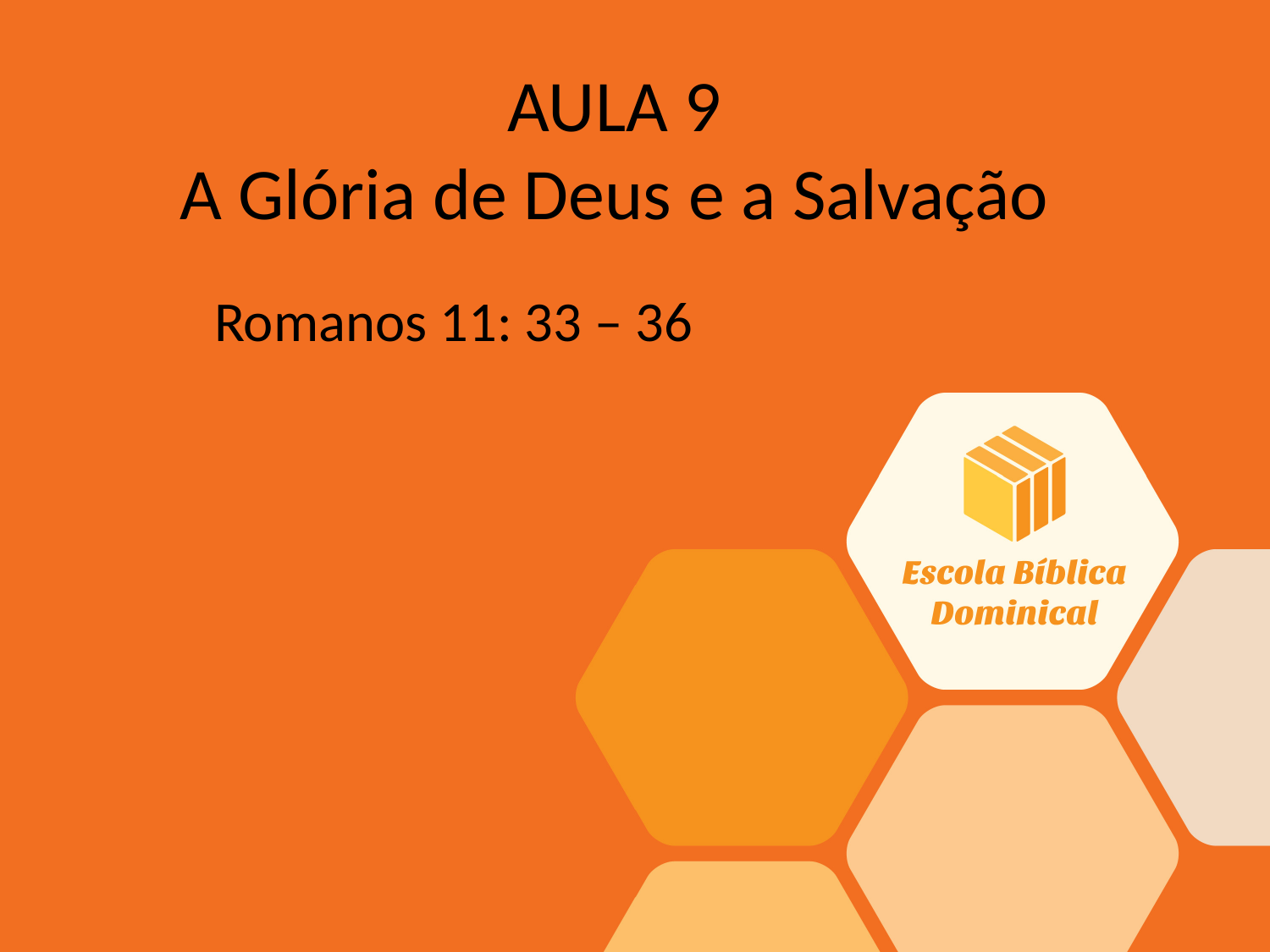

# AULA 9 A Glória de Deus e a Salvação
	Romanos 11: 33 – 36